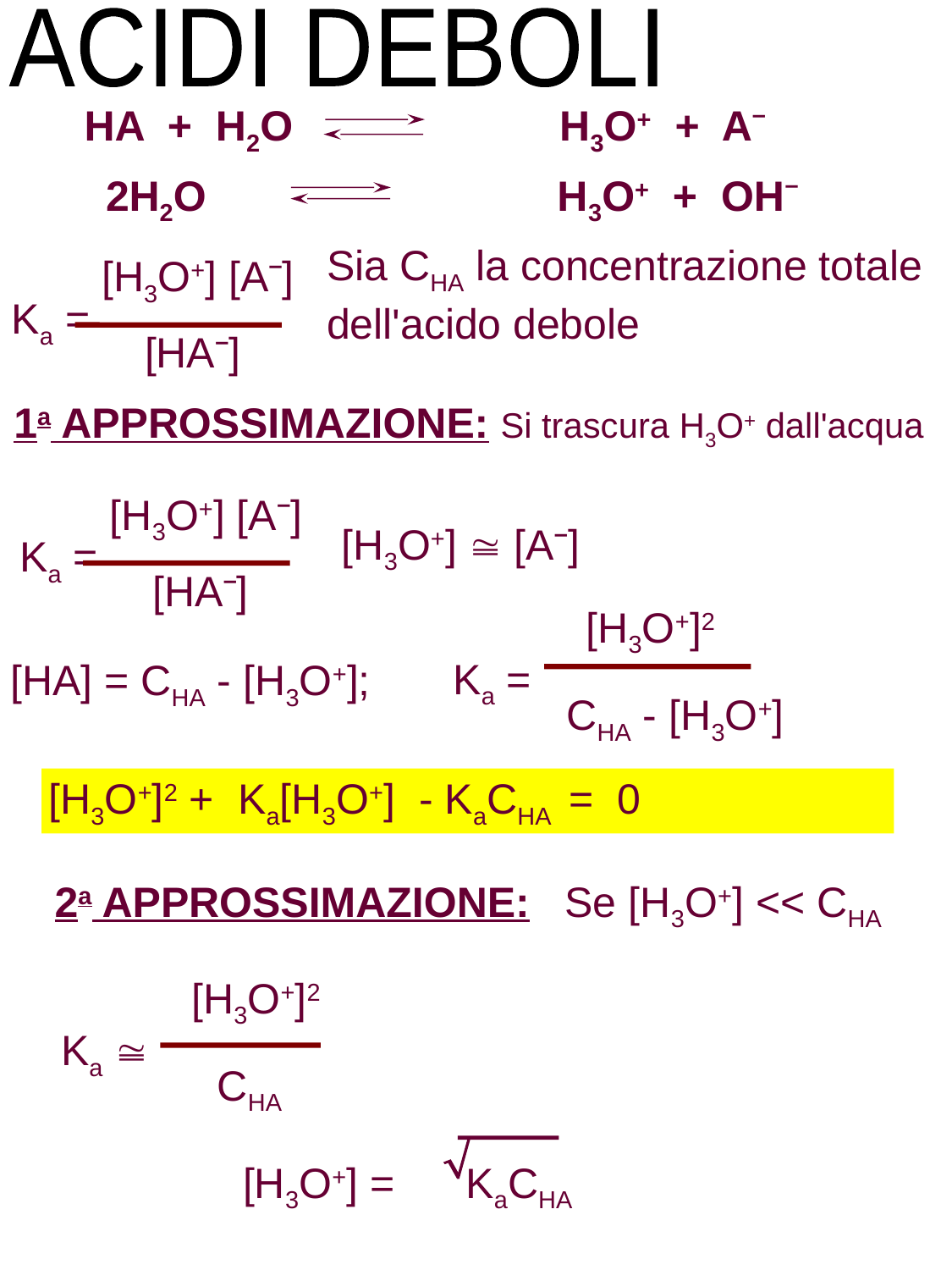

ACIDI DEBOLI
HA  +  H2O	        	        H3O+  +  A–

    2H2O	        	          H3O+  +  OH–

Sia CHA la concentrazione totale dell'acido debole
[H3O+] [A–]
Ka =
[HA–]

1a APPROSSIMAZIONE: Si trascura H3O+ dall'acqua
[H3O+] [A–]
Ka =
[H3O+] ≅ [A–]
[HA–]

[H3O+]2
Ka =
[HA] = CHA - [H3O+];

CHA - [H3O+]
[H3O+]2 +  Ka[H3O+]  - KaCHA  =  0
2a APPROSSIMAZIONE:   Se [H3O+] << CHA
[H3O+]2
Ka ≅

CHA
           [H3O+] =      KaCHA
√